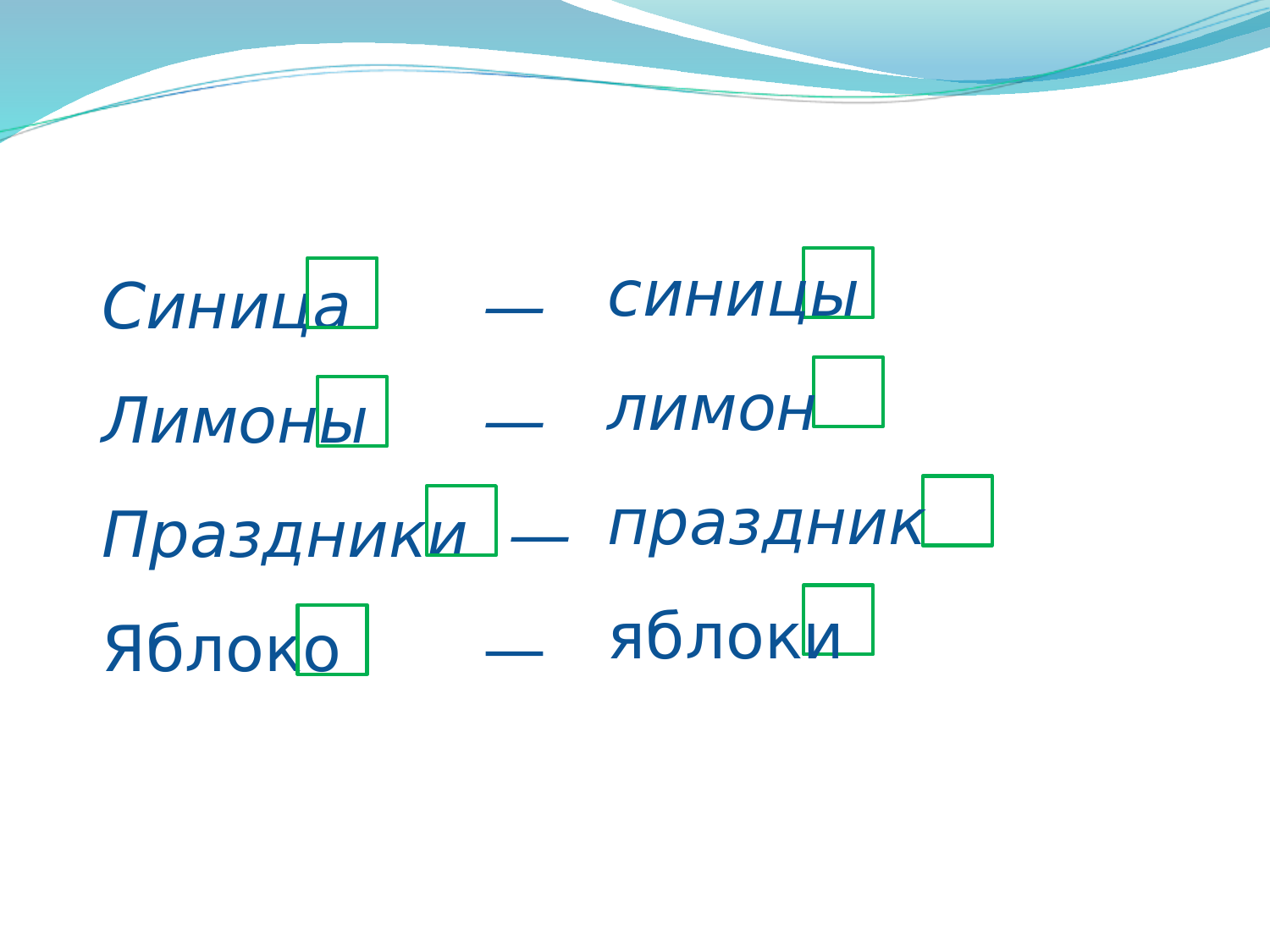

синицы
лимон
праздник
яблоки
Синица  	—
Лимоны  	—
Праздники  —
Яблоко  	—